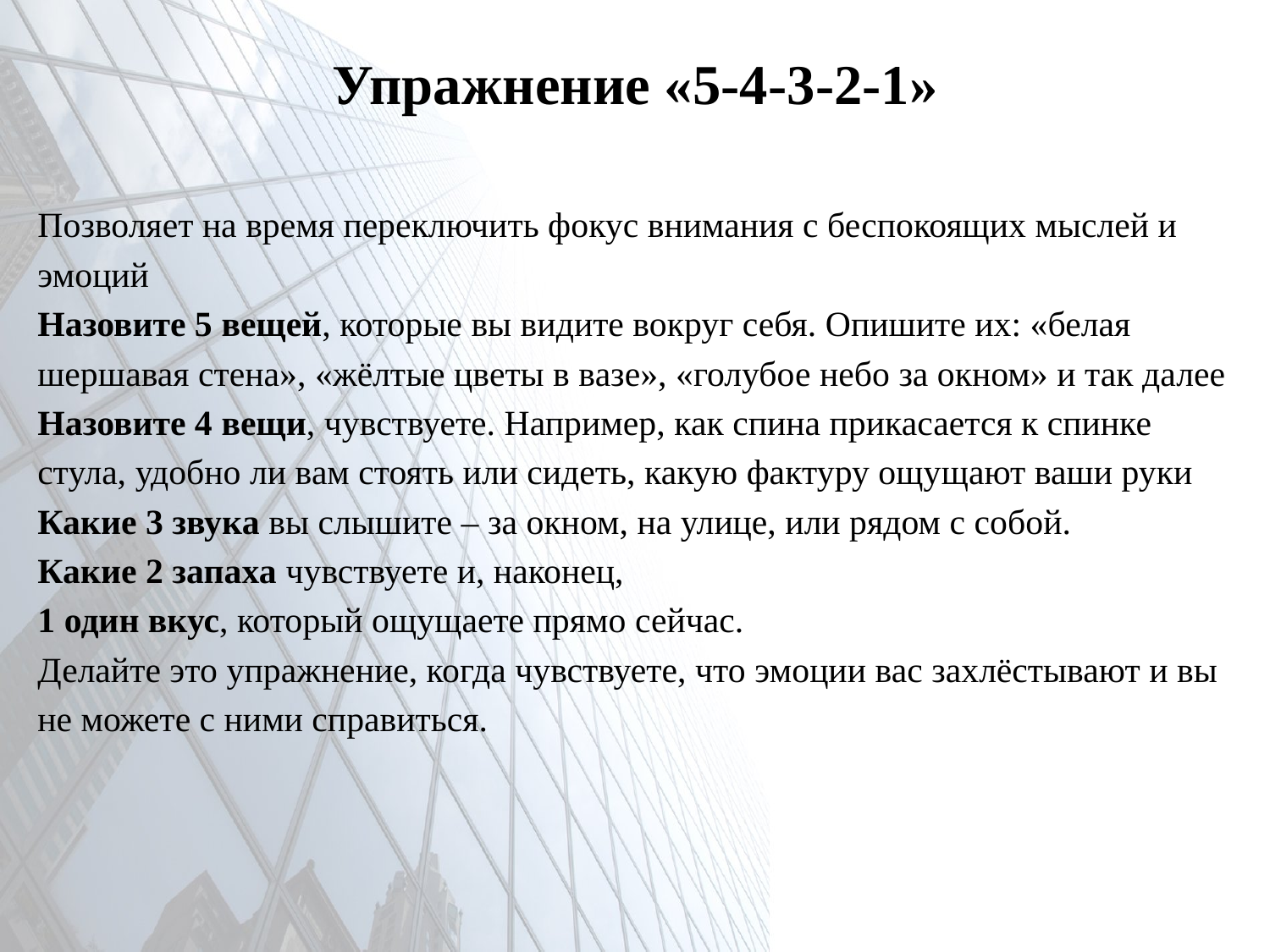

# Упражнение «5-4-3-2-1»
Позволяет на время переключить фокус внимания с беспокоящих мыслей и
эмоций
Назовите 5 вещей, которые вы видите вокруг себя. Опишите их: «белая
шершавая стена», «жёлтые цветы в вазе», «голубое небо за окном» и так далее
Назовите 4 вещи, чувствуете. Например, как спина прикасается к спинке
стула, удобно ли вам стоять или сидеть, какую фактуру ощущают ваши руки
Какие 3 звука вы слышите – за окном, на улице, или рядом с собой.
Какие 2 запаха чувствуете и, наконец,
1 один вкус, который ощущаете прямо сейчас.
Делайте это упражнение, когда чувствуете, что эмоции вас захлёстывают и вы
не можете с ними справиться.